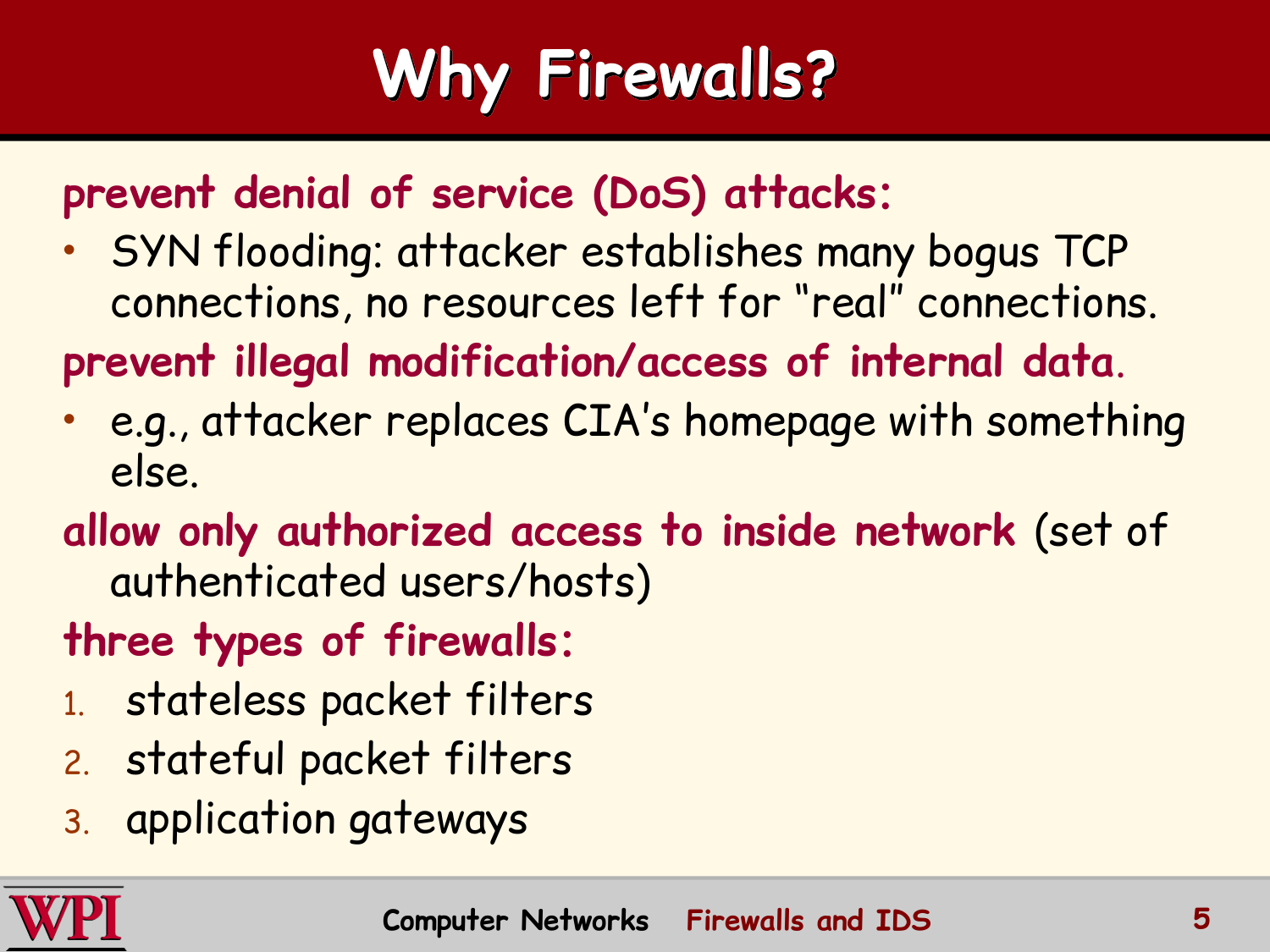

# Why Firewalls?
prevent denial of service (DoS) attacks:
SYN flooding: attacker establishes many bogus TCP connections, no resources left for “real” connections.
prevent illegal modification/access of internal data.
e.g., attacker replaces CIA’s homepage with something else.
allow only authorized access to inside network (set of authenticated users/hosts)
three types of firewalls:
stateless packet filters
stateful packet filters
application gateways
5
Computer Networks   Firewalls and IDS